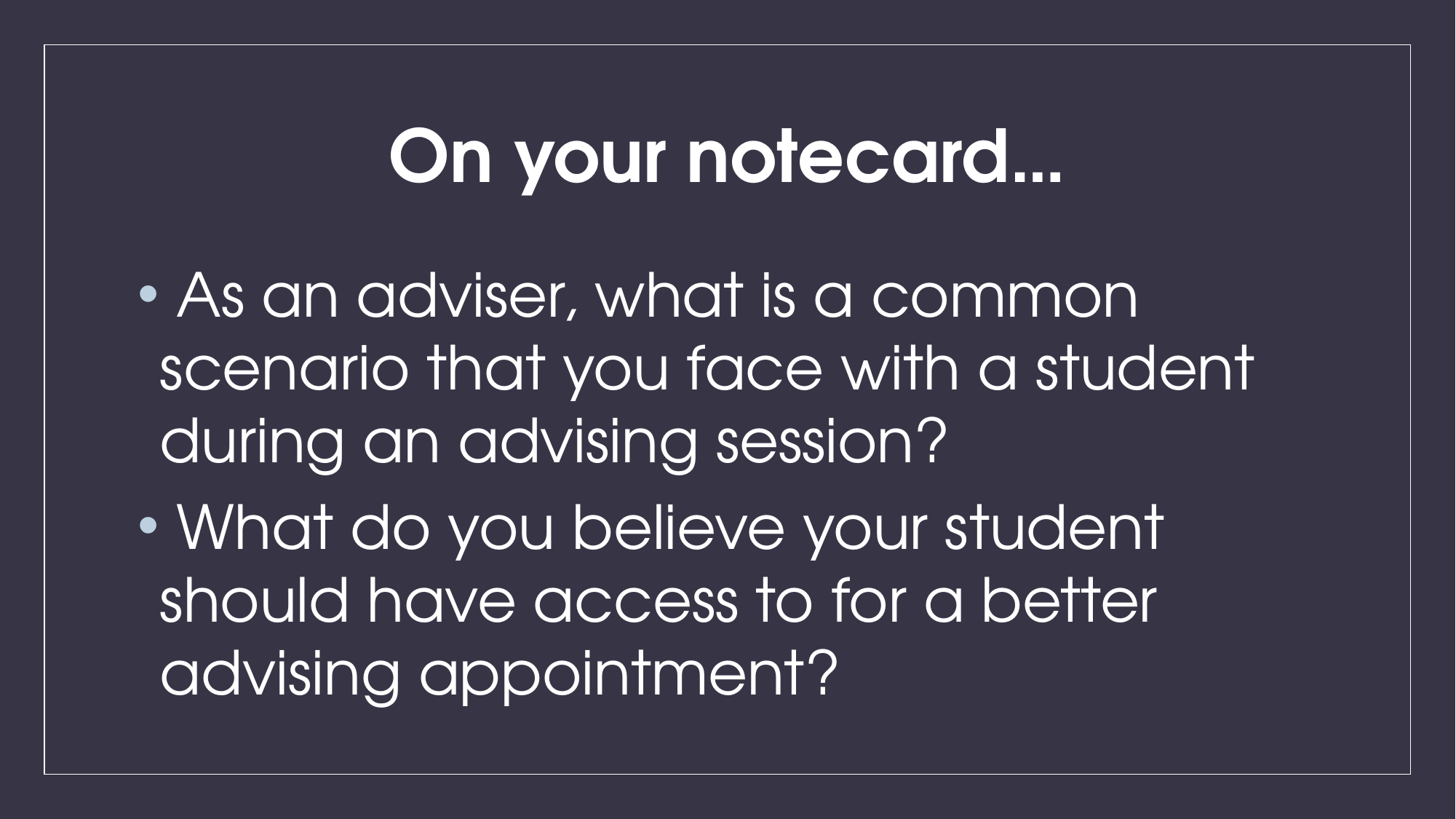

# On your notecard…
 As an adviser, what is a common scenario that you face with a student during an advising session?
 What do you believe your student should have access to for a better advising appointment?